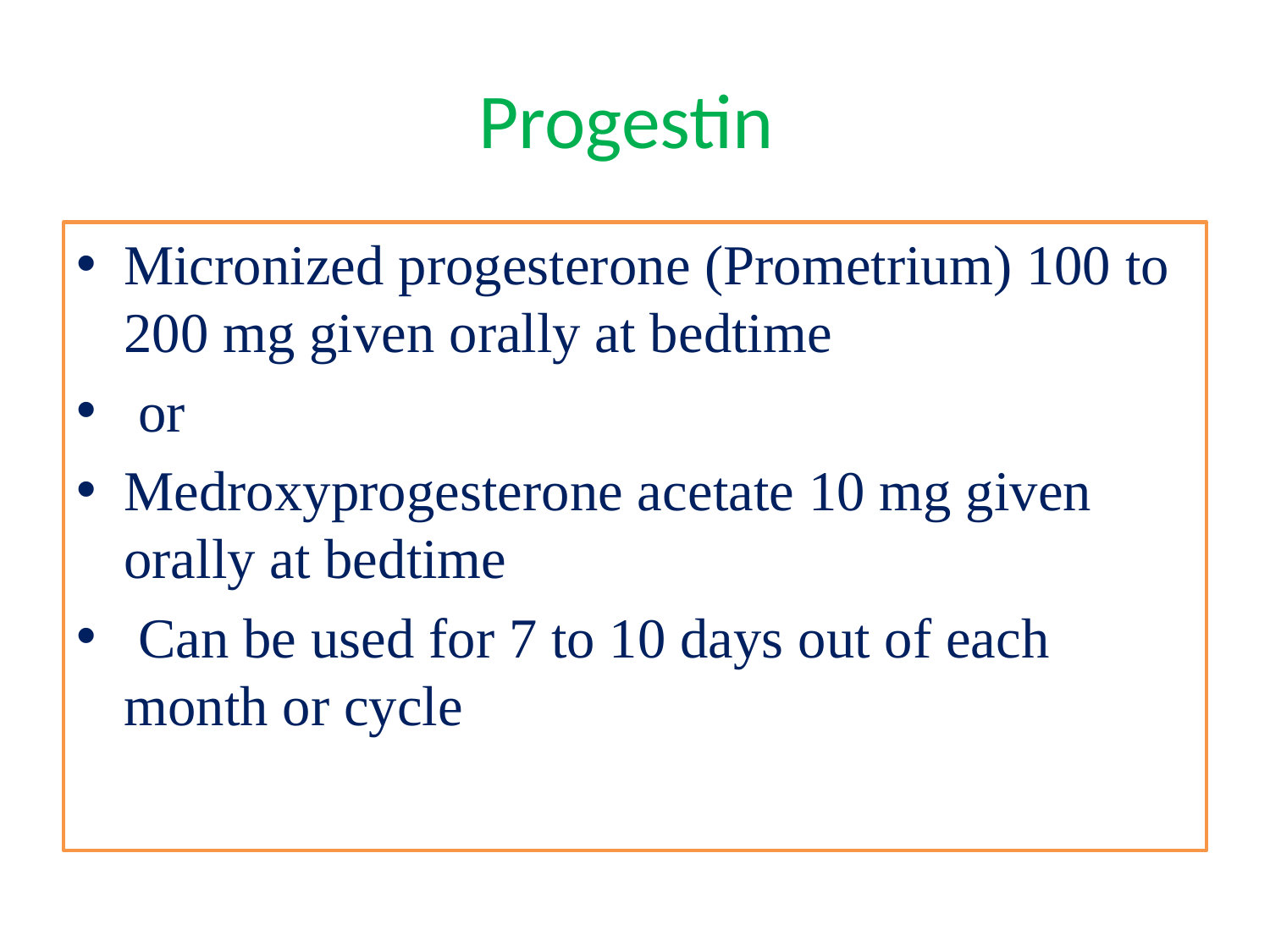

# Progestin
Micronized progesterone (Prometrium) 100 to 200 mg given orally at bedtime
 or
Medroxyprogesterone acetate 10 mg given orally at bedtime
 Can be used for 7 to 10 days out of each month or cycle